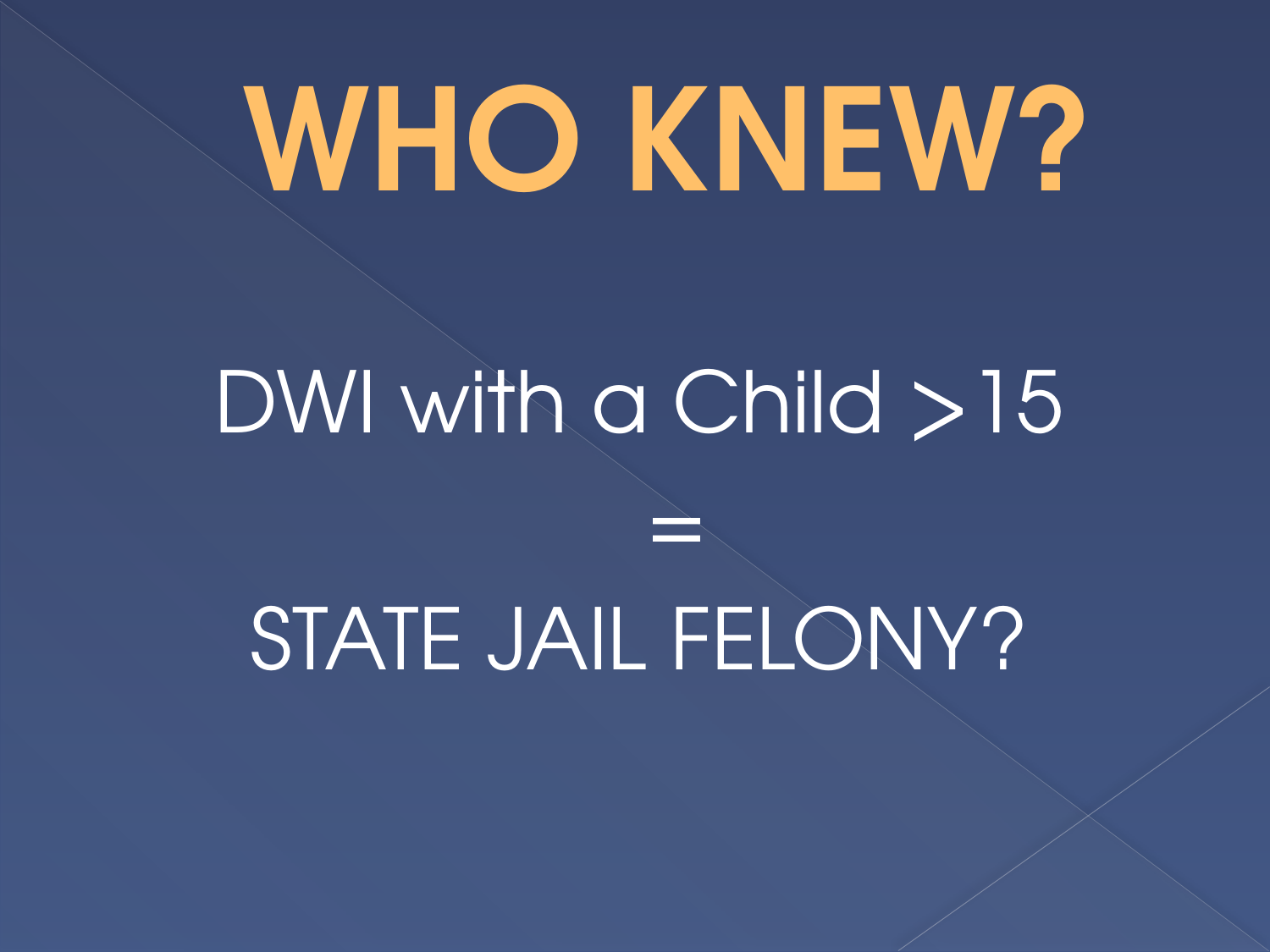

# WHO KNEW?

DWI with a Child >15
					=
STATE JAIL FELONY?